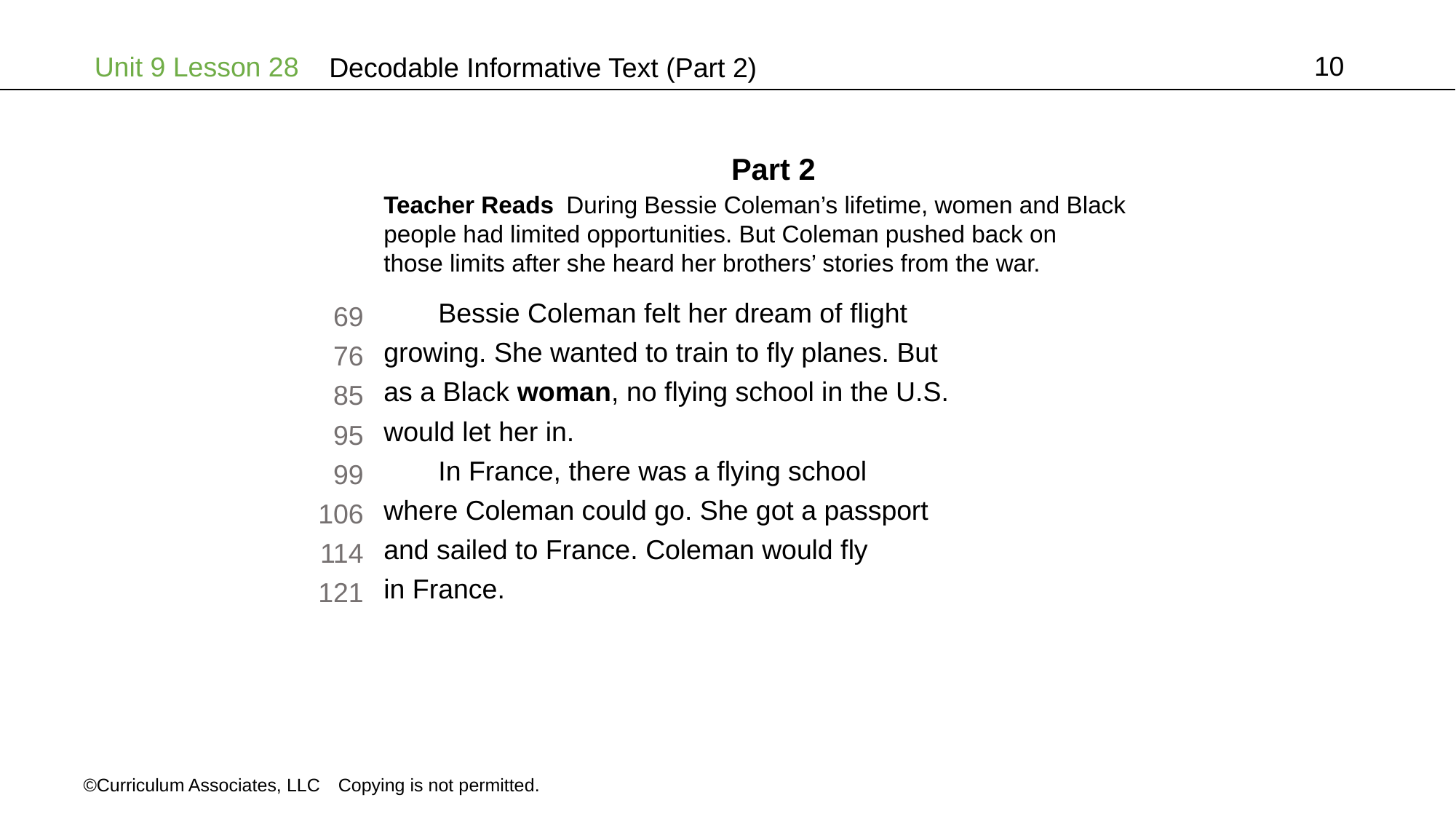

10
# Decodable Informative Text (Part 2)

Part 2

Teacher Reads During Bessie Coleman’s lifetime, women and Black
people had limited opportunities. But Coleman pushed back on
those limits after she heard her brothers’ stories from the war.
Bessie Coleman felt her dream of flight
growing. She wanted to train to fly planes. But
as a Black woman, no flying school in the U.S.
would let her in.
In France, there was a flying school
where Coleman could go. She got a passport
and sailed to France. Coleman would fly
in France.
69
76
85
95
99
106
114
121